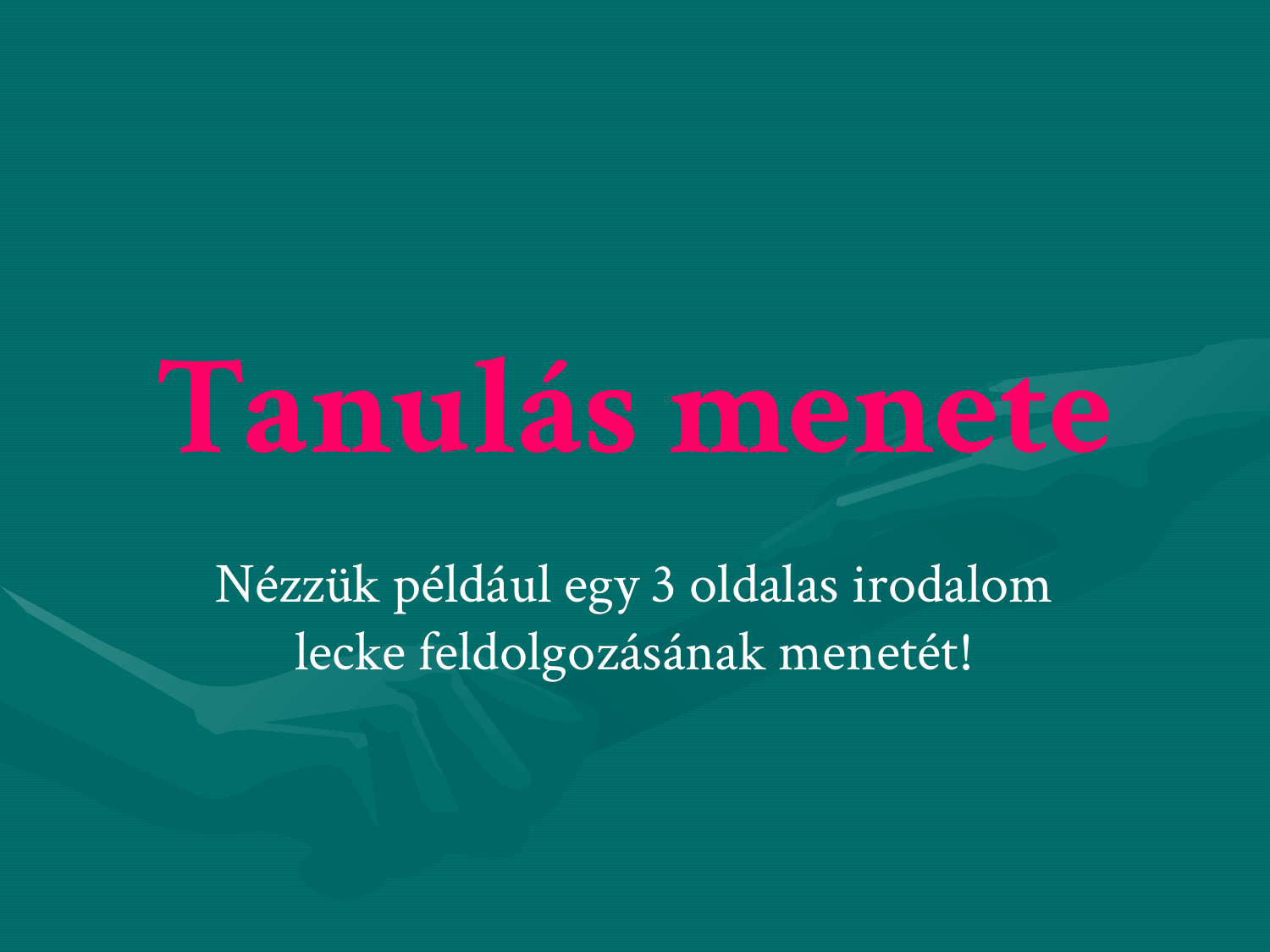

# Tanulás menete
Nézzük például egy 3 oldalas irodalom lecke feldolgozásának menetét!